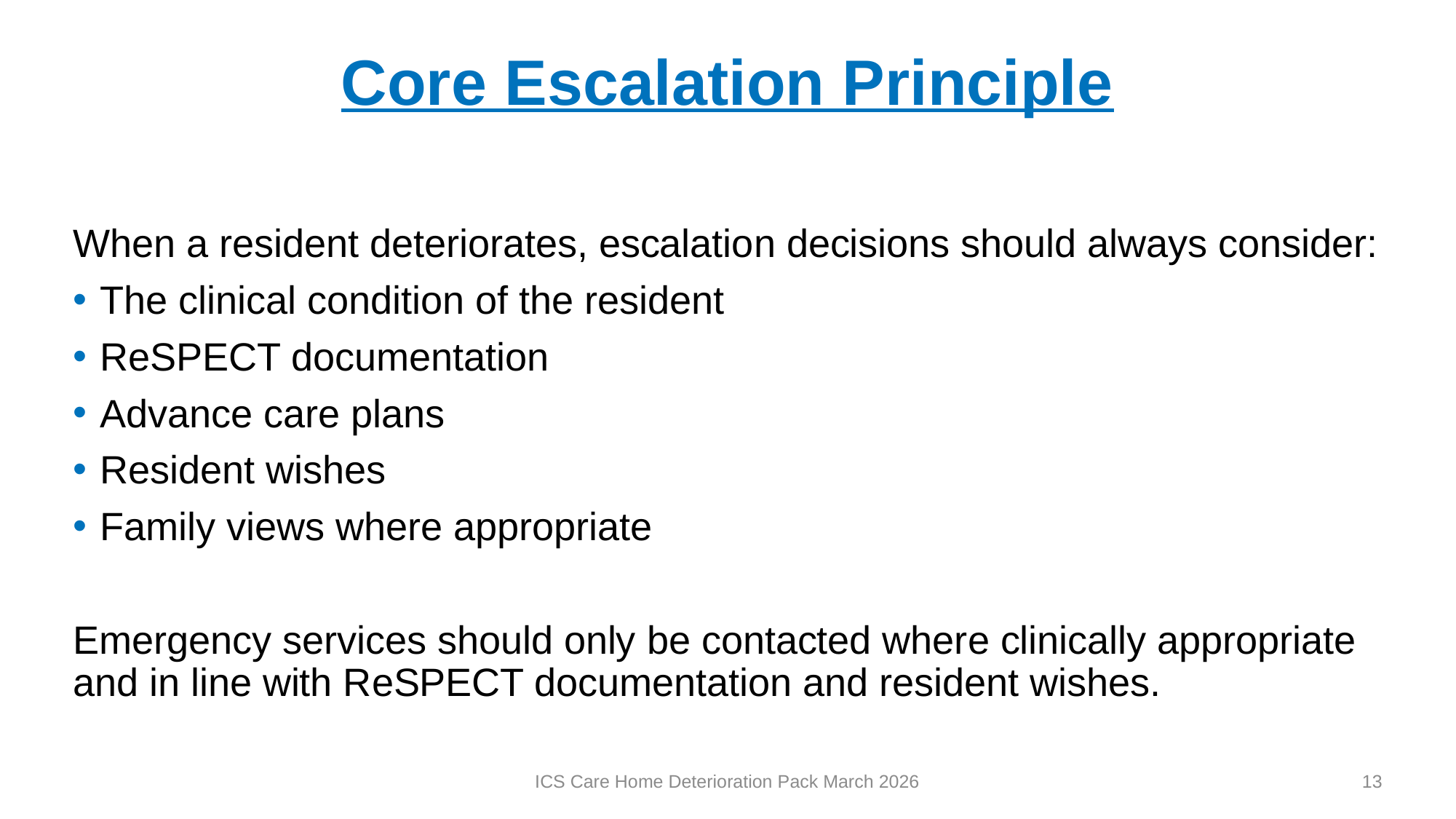

# Core Escalation Principle
When a resident deteriorates, escalation decisions should always consider:
The clinical condition of the resident
ReSPECT documentation
Advance care plans
Resident wishes
Family views where appropriate

Emergency services should only be contacted where clinically appropriate and in line with ReSPECT documentation and resident wishes.

ICS Care Home Deterioration Pack March 2026
13